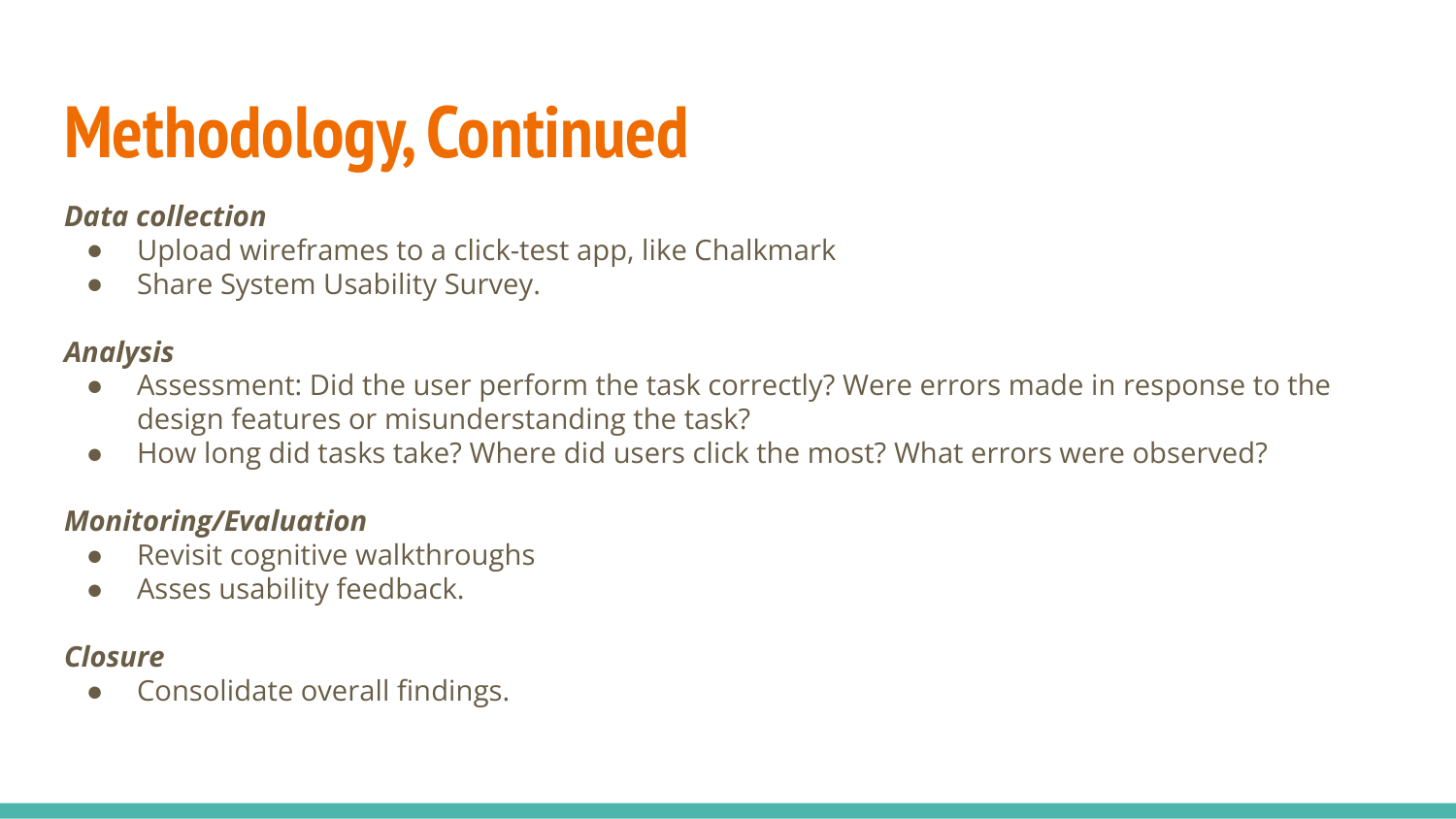

# Methodology, Continued
Data collection
Upload wireframes to a click-test app, like Chalkmark
Share System Usability Survey.

Analysis
Assessment: Did the user perform the task correctly? Were errors made in response to the design features or misunderstanding the task?
How long did tasks take? Where did users click the most? What errors were observed?

Monitoring/Evaluation
Revisit cognitive walkthroughs
Asses usability feedback.

Closure
Consolidate overall findings.